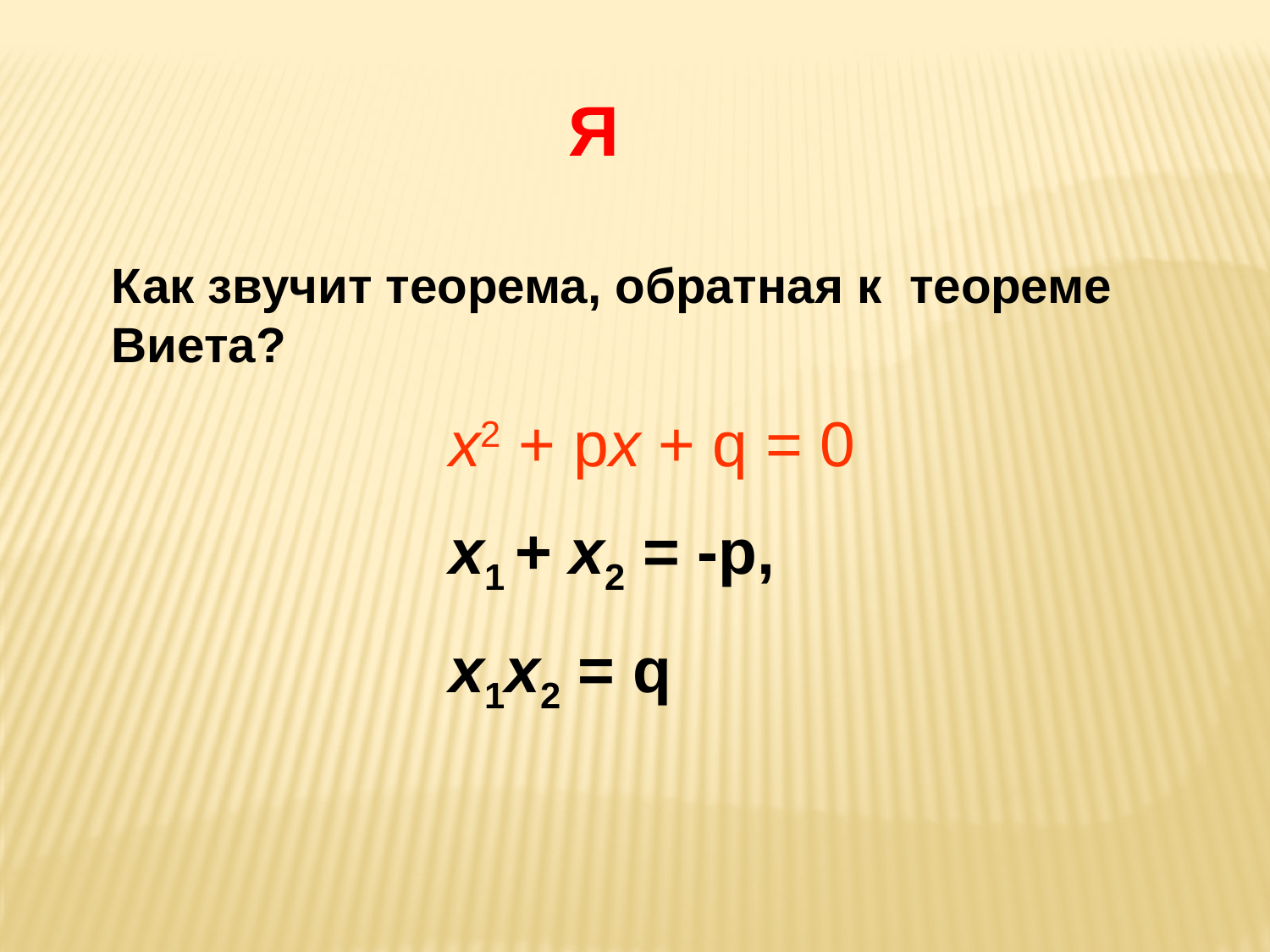

Я
Как звучит теорема, обратная к  теореме Виета?
x2 + px + q = 0
x1 + x2 = -p,
x1x2 = q